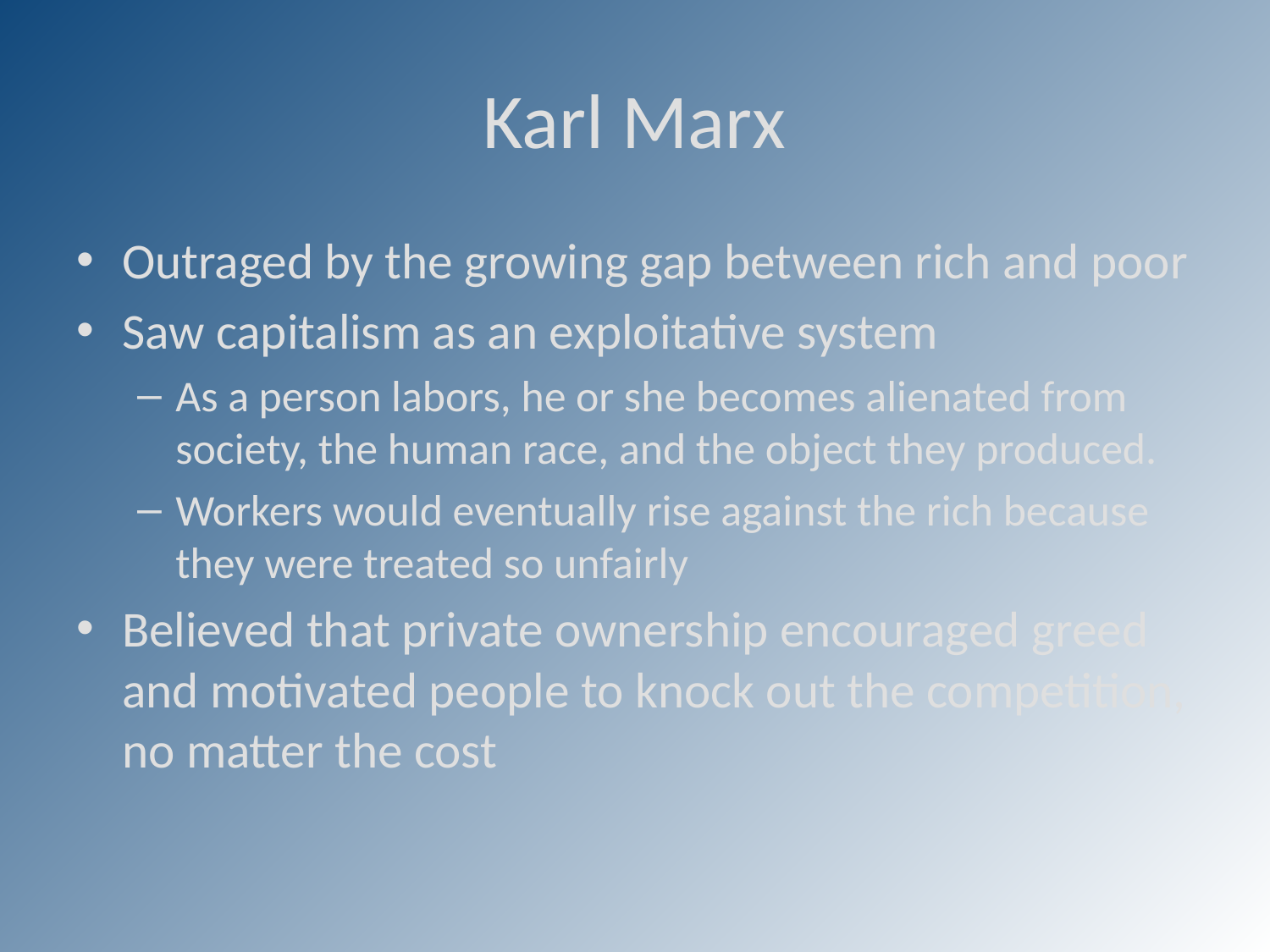

# Karl Marx
Outraged by the growing gap between rich and poor
Saw capitalism as an exploitative system
As a person labors, he or she becomes alienated from society, the human race, and the object they produced.
Workers would eventually rise against the rich because they were treated so unfairly
Believed that private ownership encouraged greed and motivated people to knock out the competition, no matter the cost